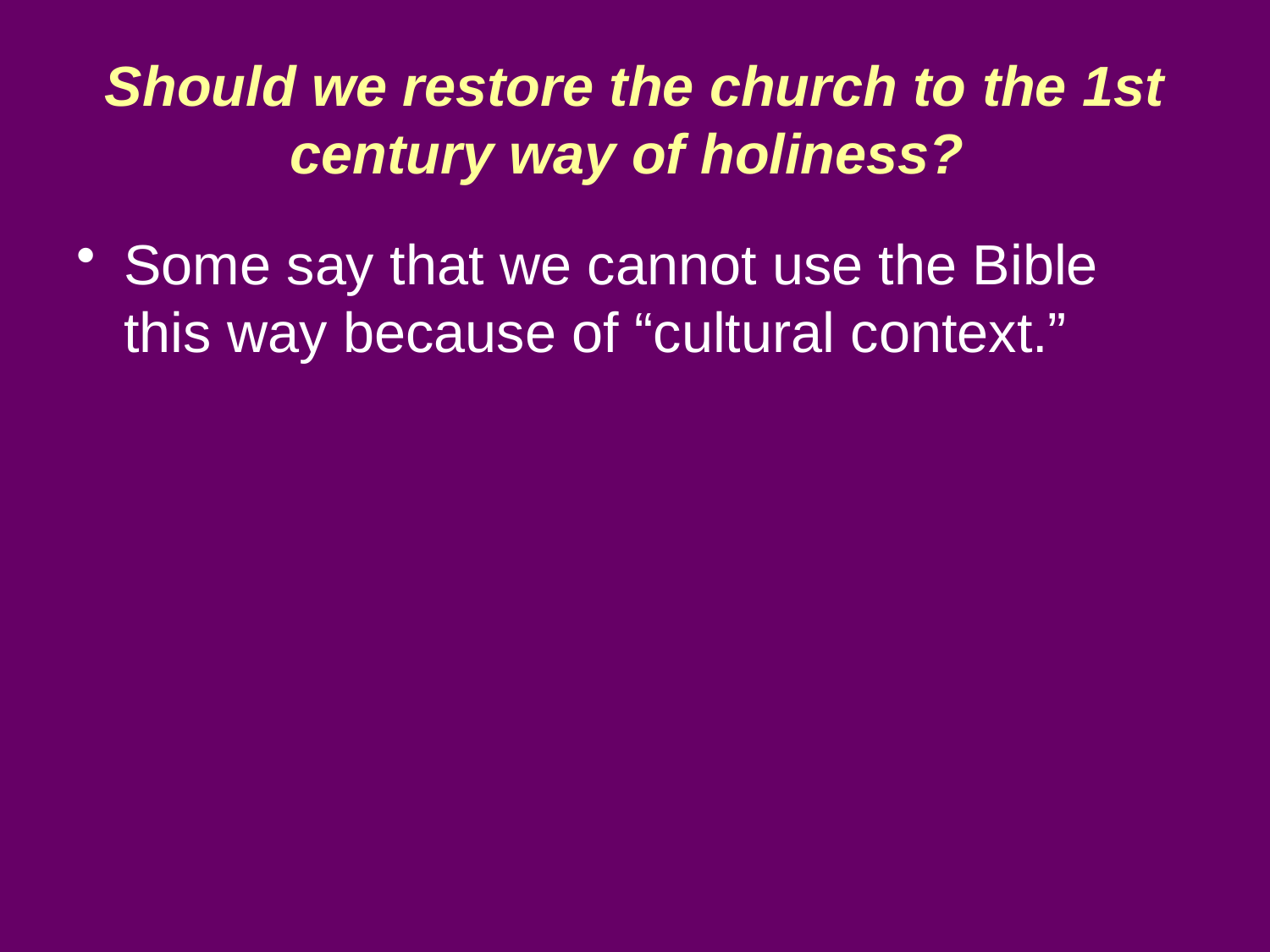

# Should we restore the church to the 1st century way of holiness?
Some say that we cannot use the Bible this way because of “cultural context.”